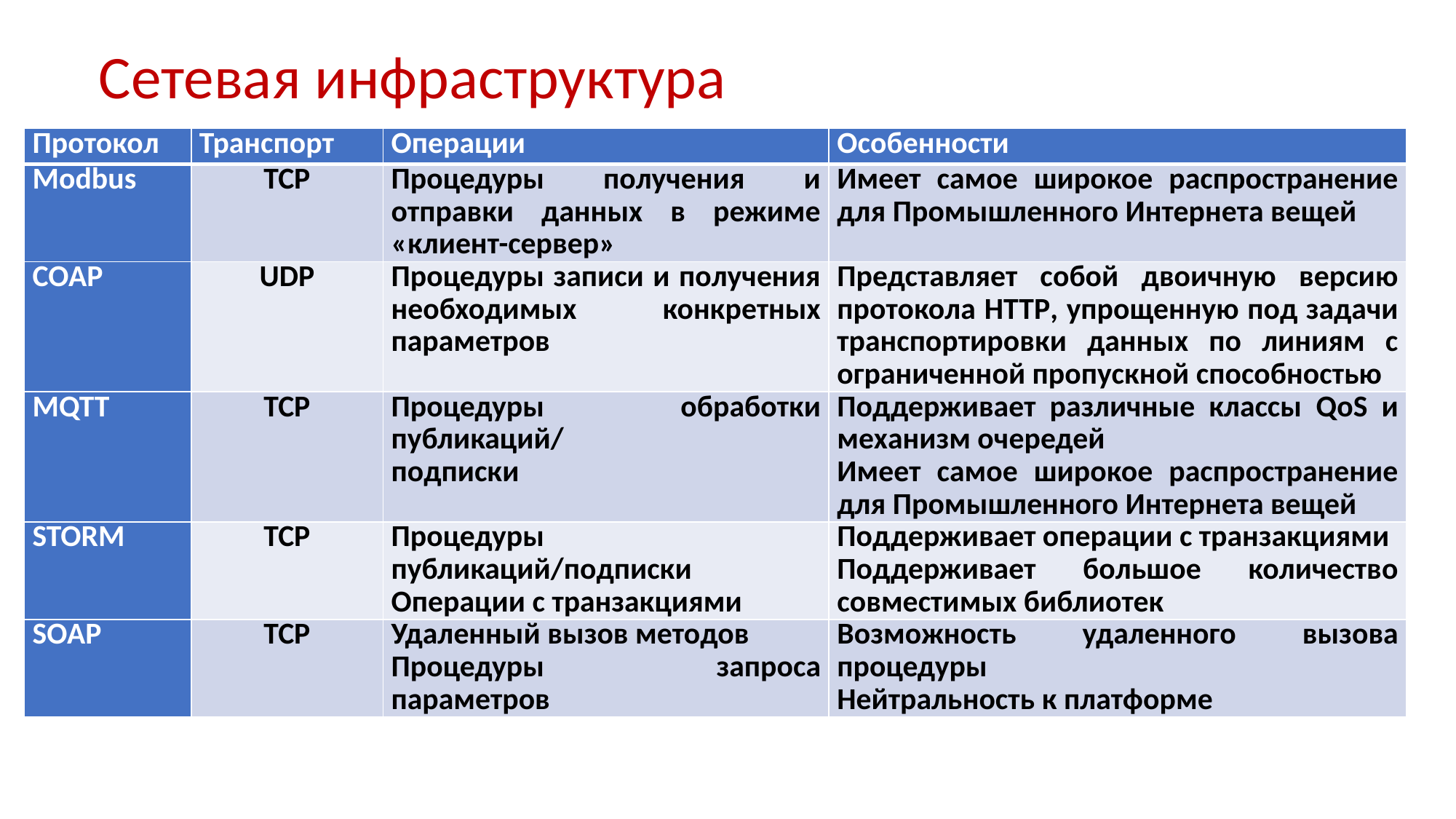

# Сетевая инфраструктура
| Протокол | Транспорт | Операции | Особенности |
| --- | --- | --- | --- |
| Modbus | TCP | Процедуры получения и отправки данных в режиме «клиент-сервер» | Имеет самое широкое распространение для Промышленного Интернета вещей |
| COAP | UDP | Процедуры записи и получения необходимых конкретных параметров | Представляет собой двоичную версию протокола HTTP, упрощенную под задачи транспортировки данных по линиям с ограниченной пропускной способностью |
| MQTT | TCP | Процедуры обработки публикаций/ подписки | Поддерживает различные классы QoS и механизм очередей Имеет самое широкое распространение для Промышленного Интернета вещей |
| STORM | TCP | Процедуры публикаций/подписки Операции с транзакциями | Поддерживает операции с транзакциями Поддерживает большое количество совместимых библиотек |
| SOAP | TCP | Удаленный вызов методов Процедуры запроса параметров | Возможность удаленного вызова процедуры Нейтральность к платформе |